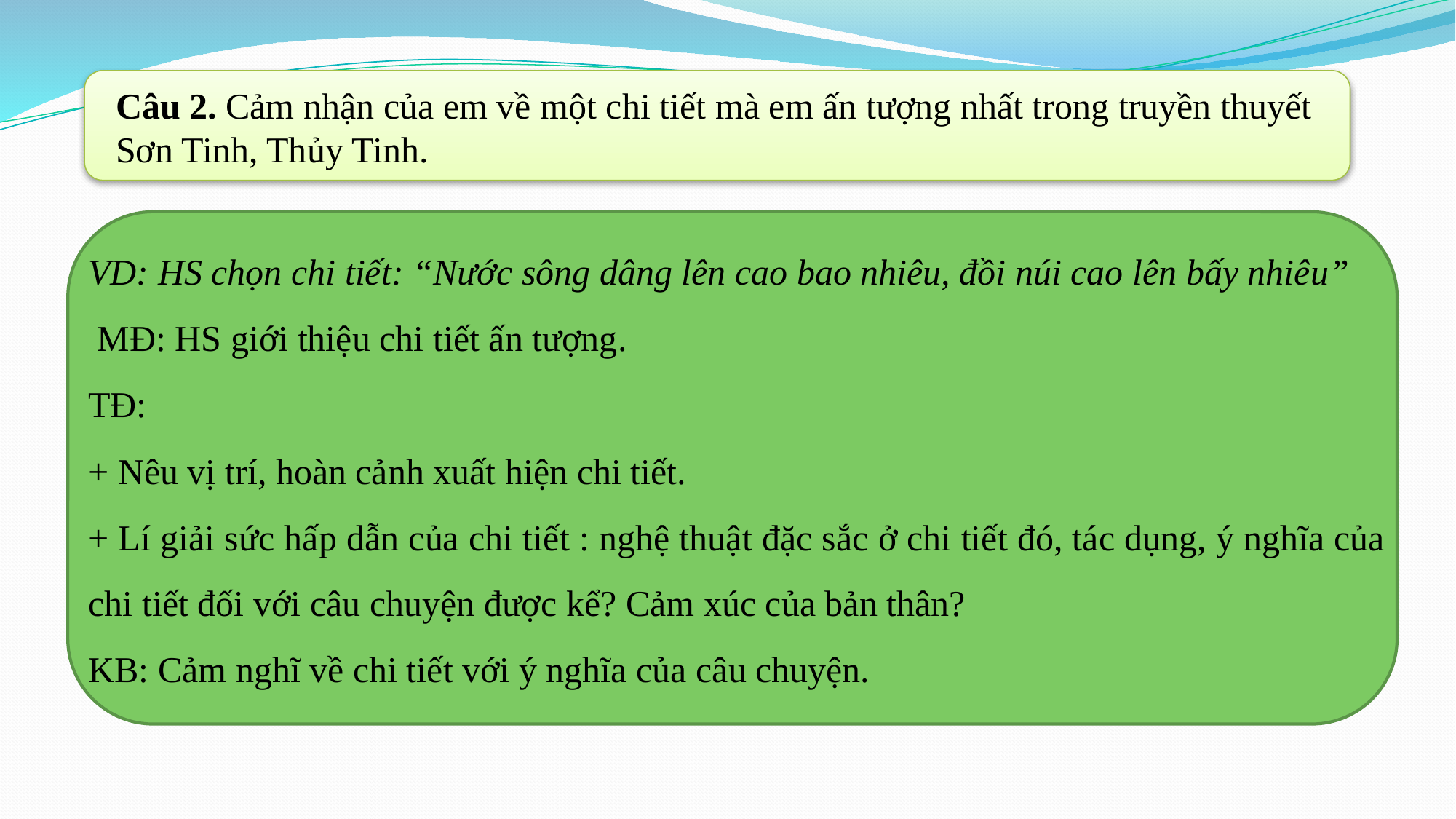

Câu 2. Cảm nhận của em về một chi tiết mà em ấn tượng nhất trong truyền thuyết Sơn Tinh, Thủy Tinh.

VD: HS chọn chi tiết: “Nước sông dâng lên cao bao nhiêu, đồi núi cao lên bấy nhiêu”
 MĐ: HS giới thiệu chi tiết ấn tượng.
TĐ:
+ Nêu vị trí, hoàn cảnh xuất hiện chi tiết.
+ Lí giải sức hấp dẫn của chi tiết : nghệ thuật đặc sắc ở chi tiết đó, tác dụng, ý nghĩa của chi tiết đối với câu chuyện được kể? Cảm xúc của bản thân?
KB: Cảm nghĩ về chi tiết với ý nghĩa của câu chuyện.